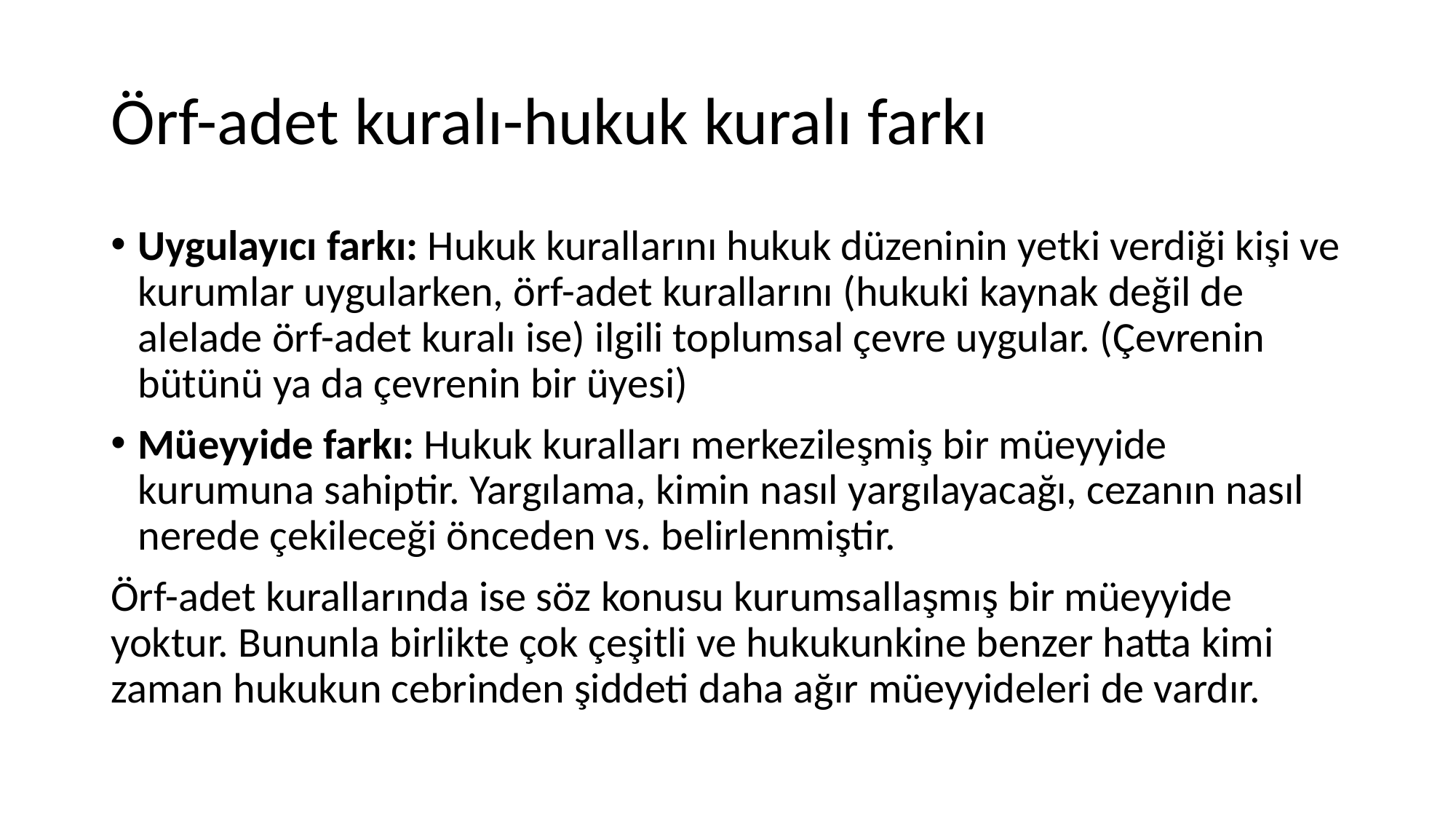

# Örf-adet kuralı-hukuk kuralı farkı
Uygulayıcı farkı: Hukuk kurallarını hukuk düzeninin yetki verdiği kişi ve kurumlar uygularken, örf-adet kurallarını (hukuki kaynak değil de alelade örf-adet kuralı ise) ilgili toplumsal çevre uygular. (Çevrenin bütünü ya da çevrenin bir üyesi)
Müeyyide farkı: Hukuk kuralları merkezileşmiş bir müeyyide kurumuna sahiptir. Yargılama, kimin nasıl yargılayacağı, cezanın nasıl nerede çekileceği önceden vs. belirlenmiştir.
Örf-adet kurallarında ise söz konusu kurumsallaşmış bir müeyyide yoktur. Bununla birlikte çok çeşitli ve hukukunkine benzer hatta kimi zaman hukukun cebrinden şiddeti daha ağır müeyyideleri de vardır.